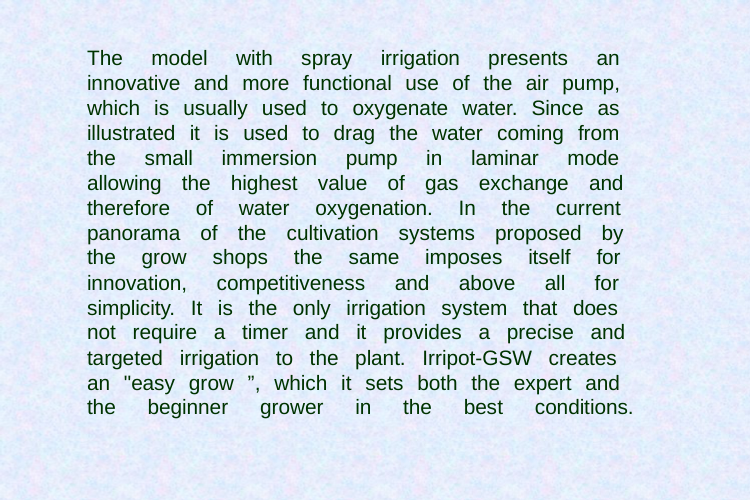

# The  model  with  spray  irrigation  presents  an innovative and more functional use of the air pump, which is usually used to oxygenate water. Since as illustrated it is used to drag the water coming from the  small  immersion  pump  in  laminar  mode allowing  the  highest  value  of  gas  exchange  and therefore  of  water  oxygenation.  In  the  current panorama  of  the  cultivation  systems  proposed  by the  grow  shops  the  same  imposes  itself  for innovation,  competitiveness  and  above  all  for simplicity. It is the only irrigation system that does not  require  a  timer  and  it  provides  a  precise  and targeted irrigation to the plant. Irripot-GSW creates an "easy grow ”, which it sets both the expert and the beginner grower in the best conditions.